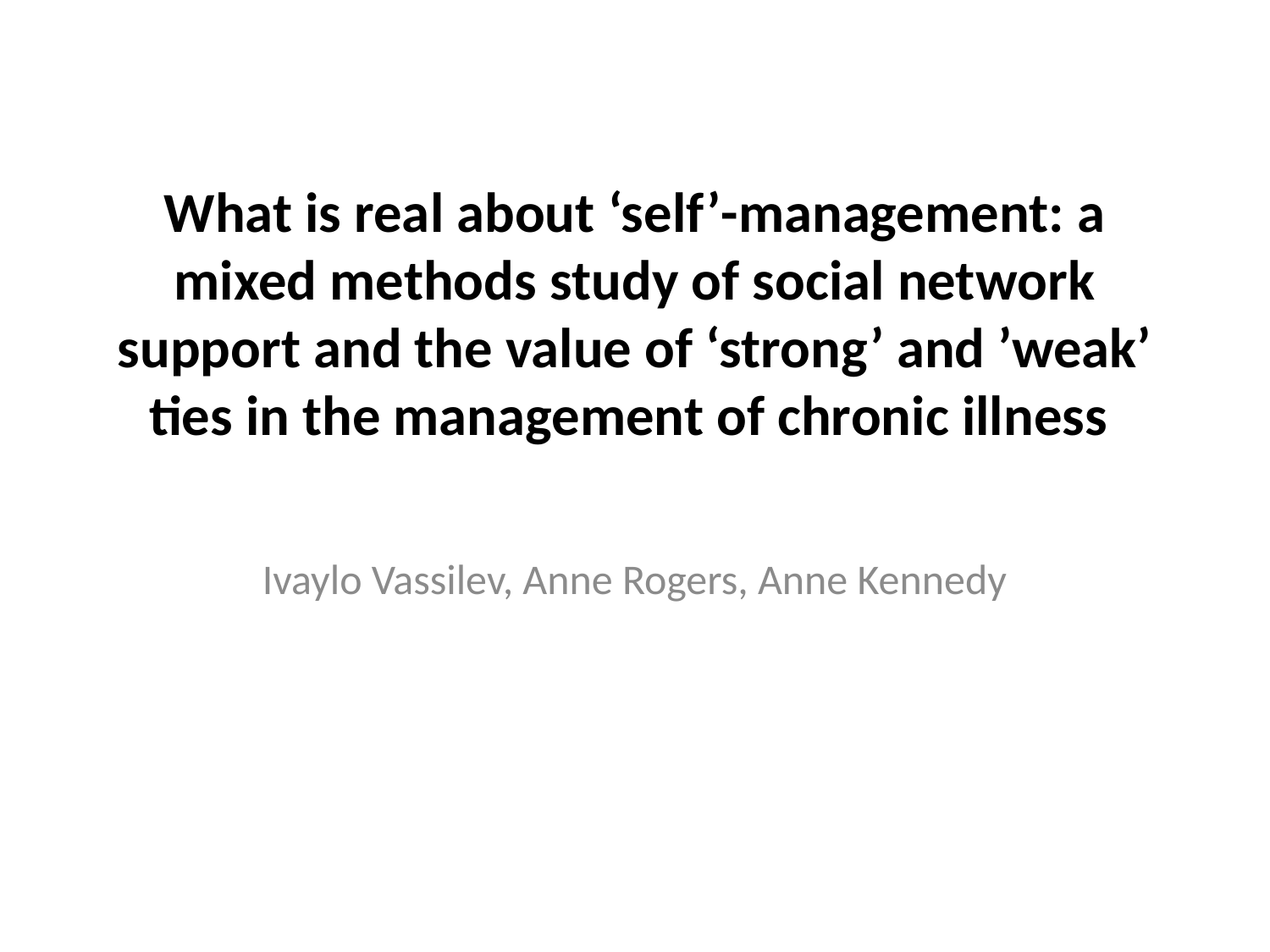

# What is real about ‘self’-management: a mixed methods study of social network support and the value of ‘strong’ and ’weak’ ties in the management of chronic illness
Ivaylo Vassilev, Anne Rogers, Anne Kennedy